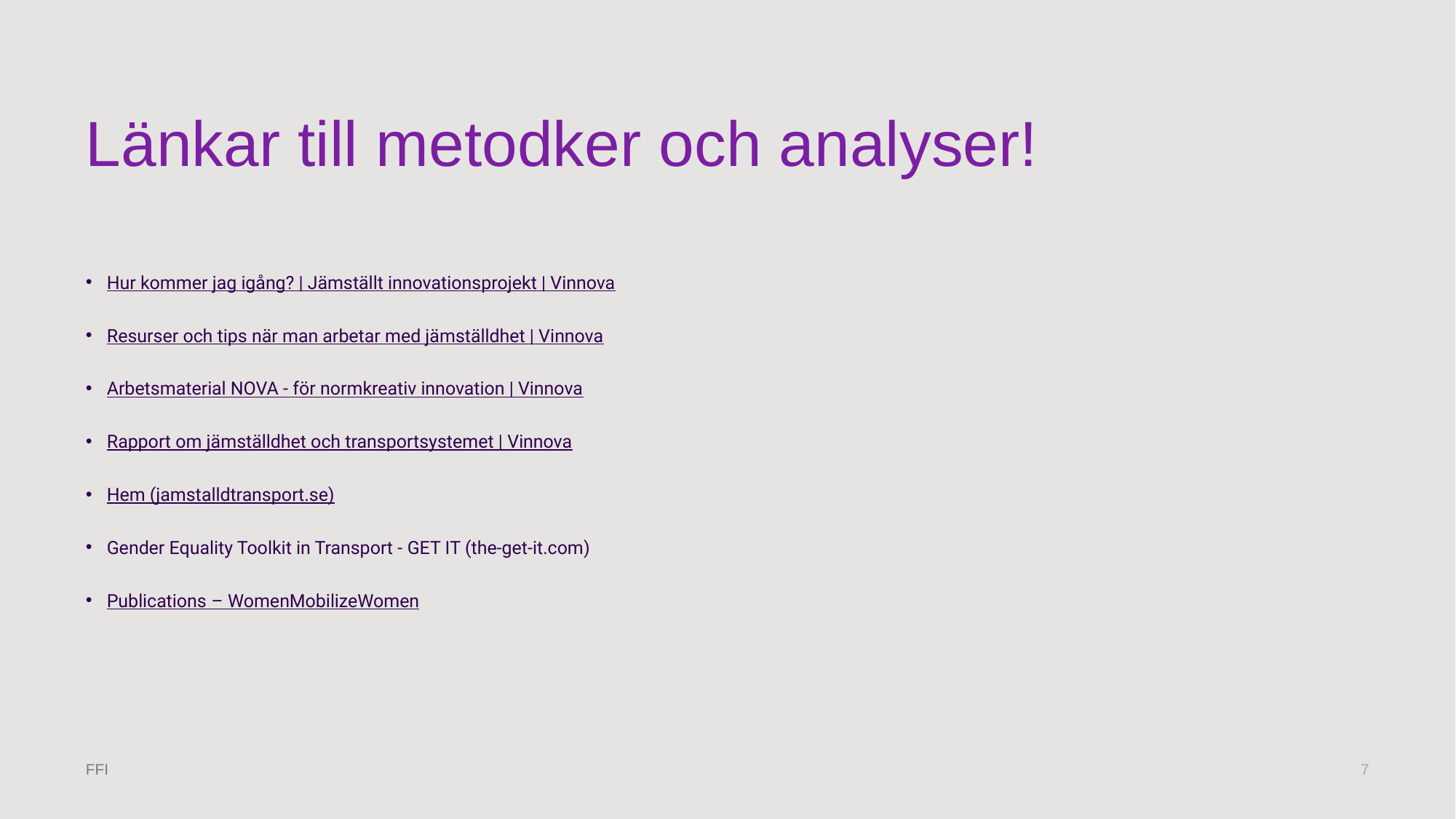

# Länkar till metodker och analyser!
Hur kommer jag igång? | Jämställt innovationsprojekt | Vinnova
Resurser och tips när man arbetar med jämställdhet | Vinnova
Arbetsmaterial NOVA - för normkreativ innovation | Vinnova
Rapport om jämställdhet och transportsystemet | Vinnova​​
Hem (jamstalldtransport.se)​
Gender Equality Toolkit in Transport - GET IT (the-get-it.com)​
Publications – WomenMobilizeWomen

7